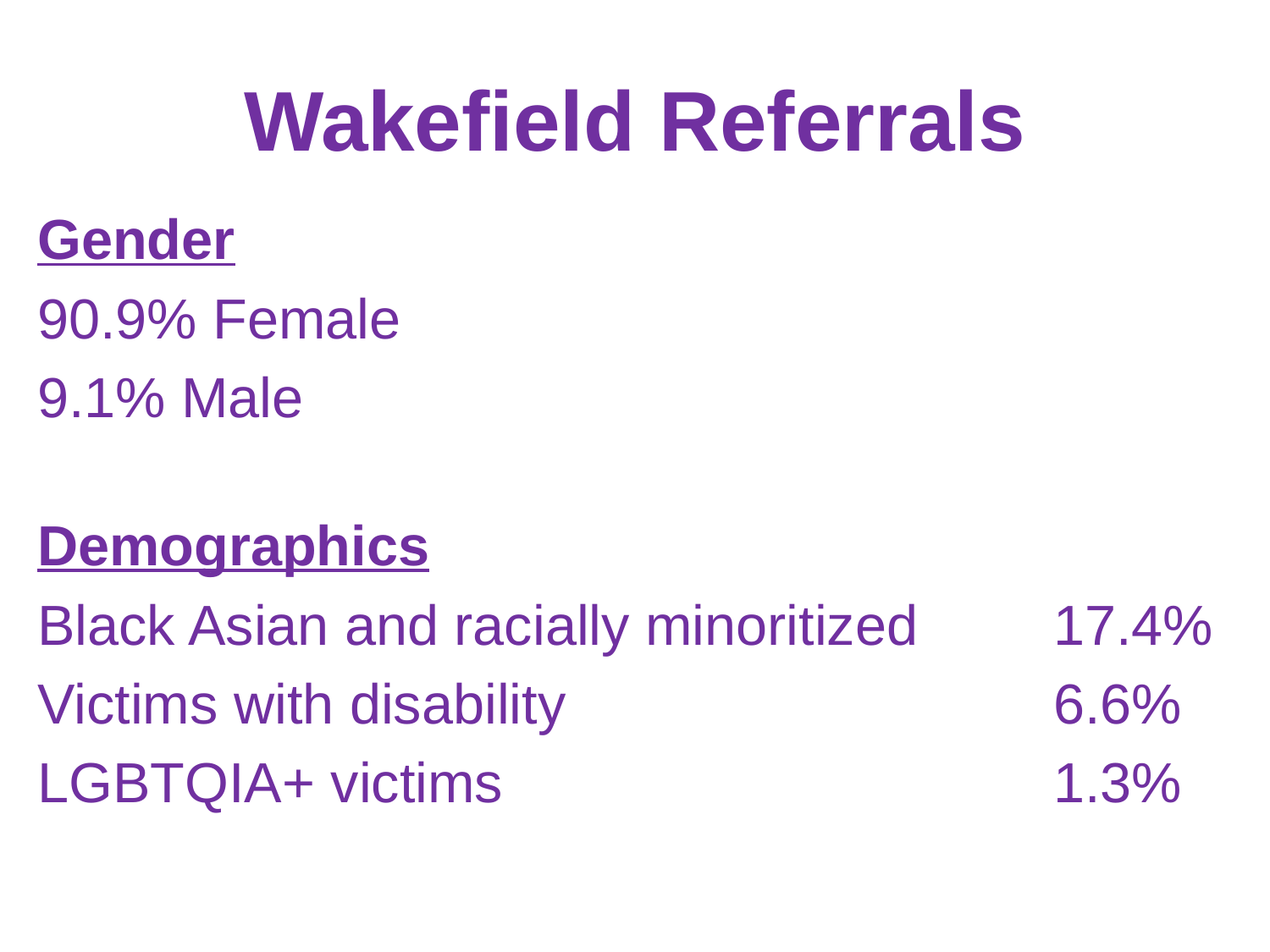

# Wakefield Referrals
Gender
90.9% Female
9.1% Male

Demographics
Black Asian and racially minoritized 	17.4%
Victims with disability 				6.6%
LGBTQIA+ victims					1.3%